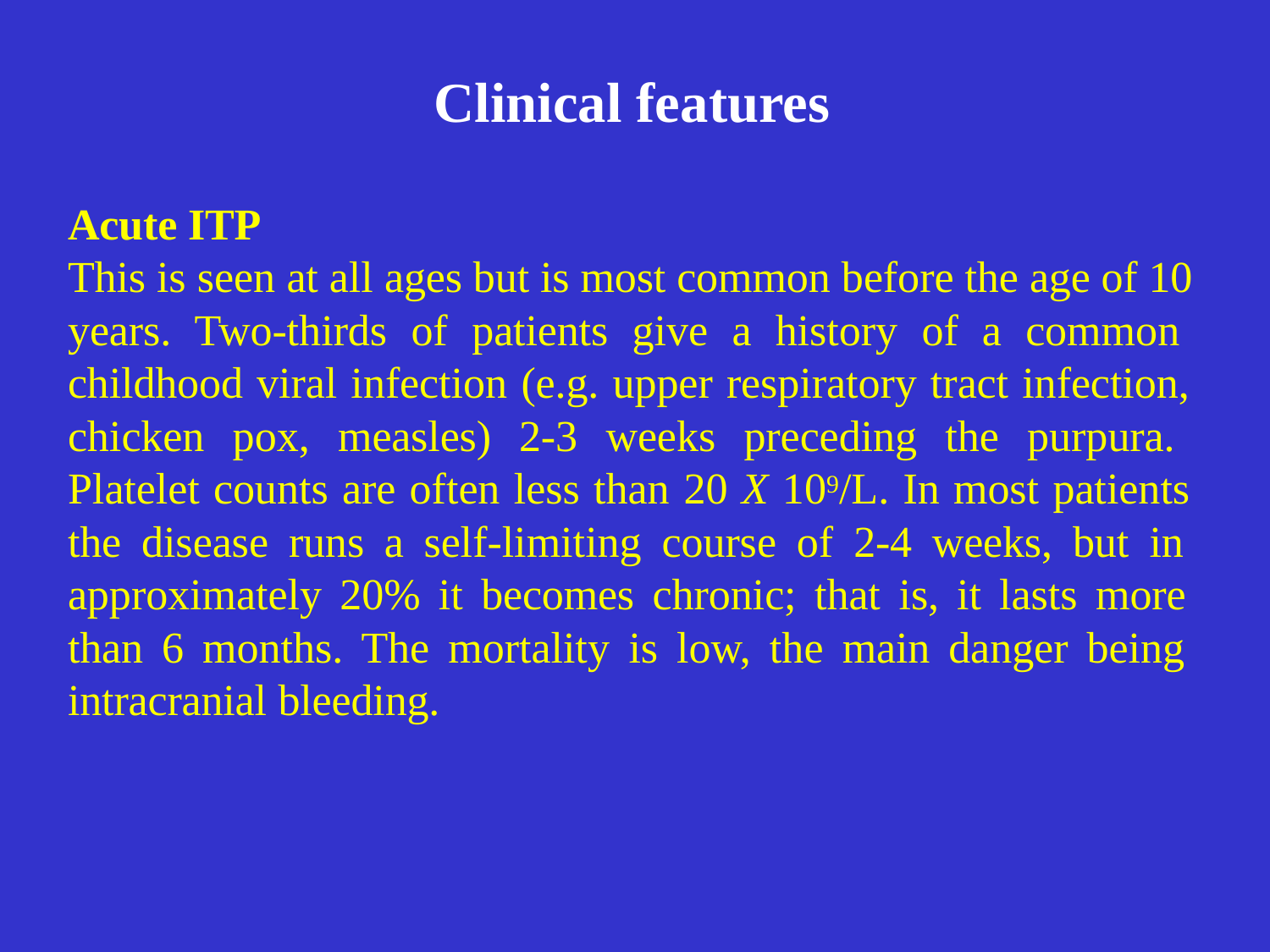

# Clinical features
Acute ITP
This is seen at all ages but is most common before the age of 10  years. Two-thirds of patients give a history of a common  childhood viral infection (e.g. upper respiratory tract infection,  chicken pox, measles) 2-3 weeks preceding the purpura.  Platelet counts are often less than 20 X 109/L. In most patients  the disease runs a self-limiting course of 2-4 weeks, but in  approximately 20% it becomes chronic; that is, it lasts more  than 6 months. The mortality is low, the main danger being  intracranial bleeding.